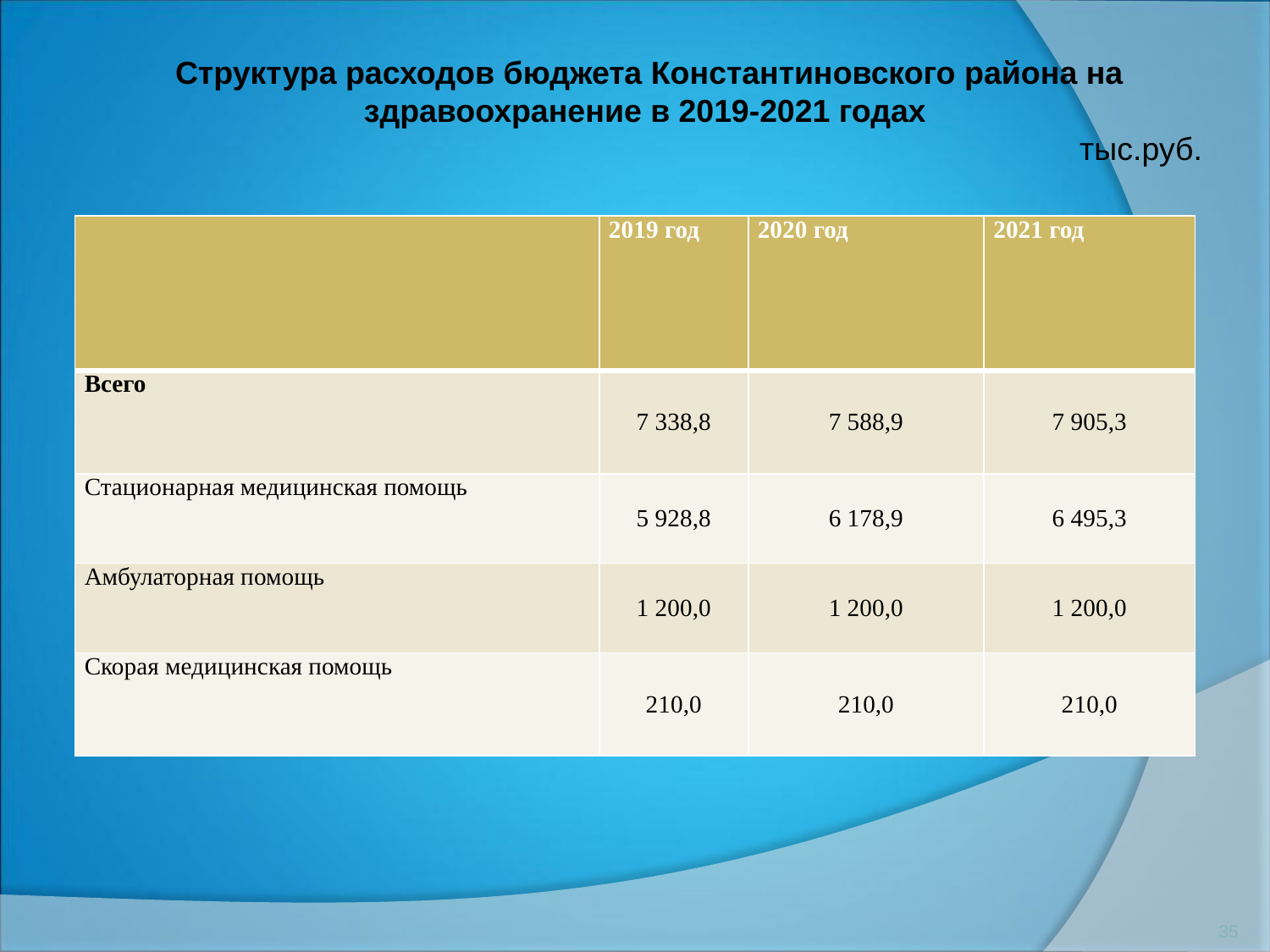

Структура расходов бюджета Константиновского района на здравоохранение в 2019-2021 годах
тыс.руб.
|  | 2019 год | 2020 год | 2021 год |
| --- | --- | --- | --- |
| Всего | 7 338,8 | 7 588,9 | 7 905,3 |
| Стационарная медицинская помощь | 5 928,8 | 6 178,9 | 6 495,3 |
| Амбулаторная помощь | 1 200,0 | 1 200,0 | 1 200,0 |
| Скорая медицинская помощь | 210,0 | 210,0 | 210,0 |
35